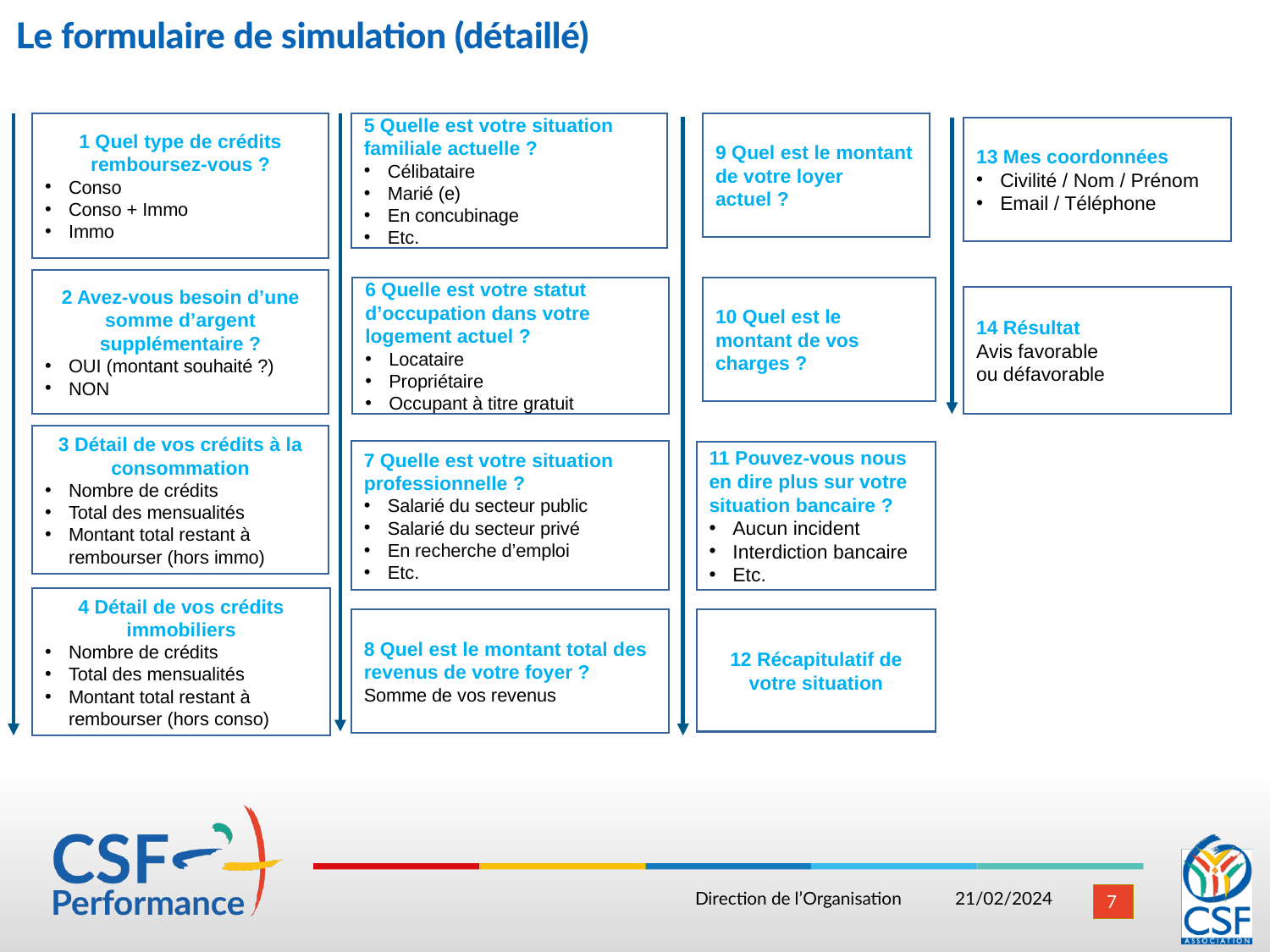

# Le formulaire de simulation (détaillé)
9 Quel est le montant de votre loyer actuel ?
1 Quel type de crédits remboursez-vous ?
Conso
Conso + Immo
Immo
5 Quelle est votre situation familiale actuelle ?
Célibataire
Marié (e)
En concubinage
Etc.
13 Mes coordonnées
Civilité / Nom / Prénom
Email / Téléphone
2 Avez-vous besoin d’une somme d’argent supplémentaire ?
OUI (montant souhaité ?)
NON
6 Quelle est votre statut d’occupation dans votre logement actuel ?
Locataire
Propriétaire
Occupant à titre gratuit
10 Quel est le montant de vos charges ?
14 Résultat
Avis favorable
ou défavorable
3 Détail de vos crédits à la consommation
Nombre de crédits
Total des mensualités
Montant total restant à rembourser (hors immo)
7 Quelle est votre situation professionnelle ?
Salarié du secteur public
Salarié du secteur privé
En recherche d’emploi
Etc.
11 Pouvez-vous nous en dire plus sur votre situation bancaire ?
Aucun incident
Interdiction bancaire
Etc.
4 Détail de vos crédits immobiliers
Nombre de crédits
Total des mensualités
Montant total restant à rembourser (hors conso)
8 Quel est le montant total des revenus de votre foyer ?
Somme de vos revenus
12 Récapitulatif de votre situation
21/02/2024
Direction de l’Organisation
7